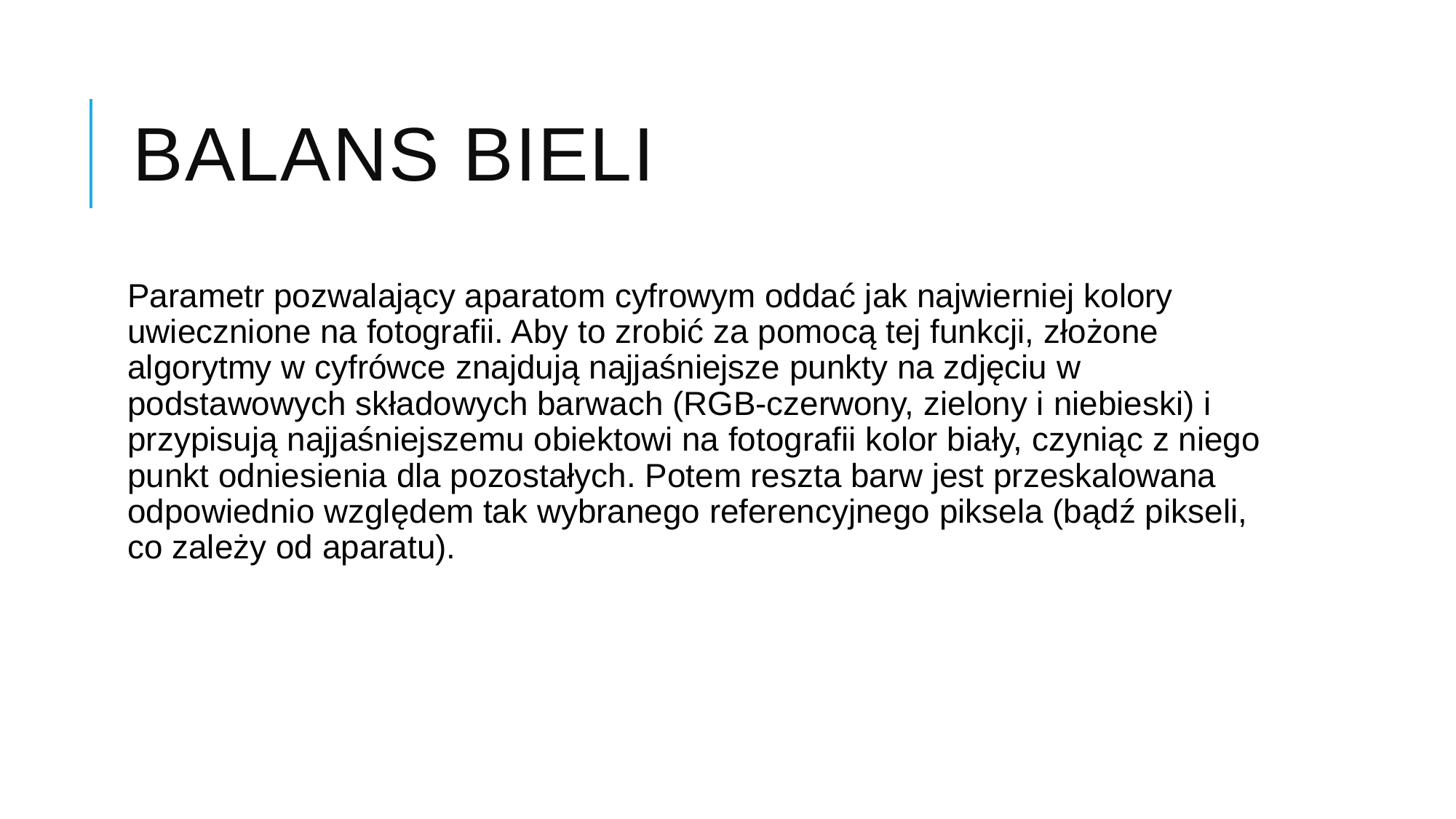

# Balans bieli
Parametr pozwalający aparatom cyfrowym oddać jak najwierniej kolory uwiecznione na fotografii. Aby to zrobić za pomocą tej funkcji, złożone algorytmy w cyfrówce znajdują najjaśniejsze punkty na zdjęciu w podstawowych składowych barwach (RGB-czerwony, zielony i niebieski) i przypisują najjaśniejszemu obiektowi na fotografii kolor biały, czyniąc z niego punkt odniesienia dla pozostałych. Potem reszta barw jest przeskalowana odpowiednio względem tak wybranego referencyjnego piksela (bądź pikseli, co zależy od aparatu).